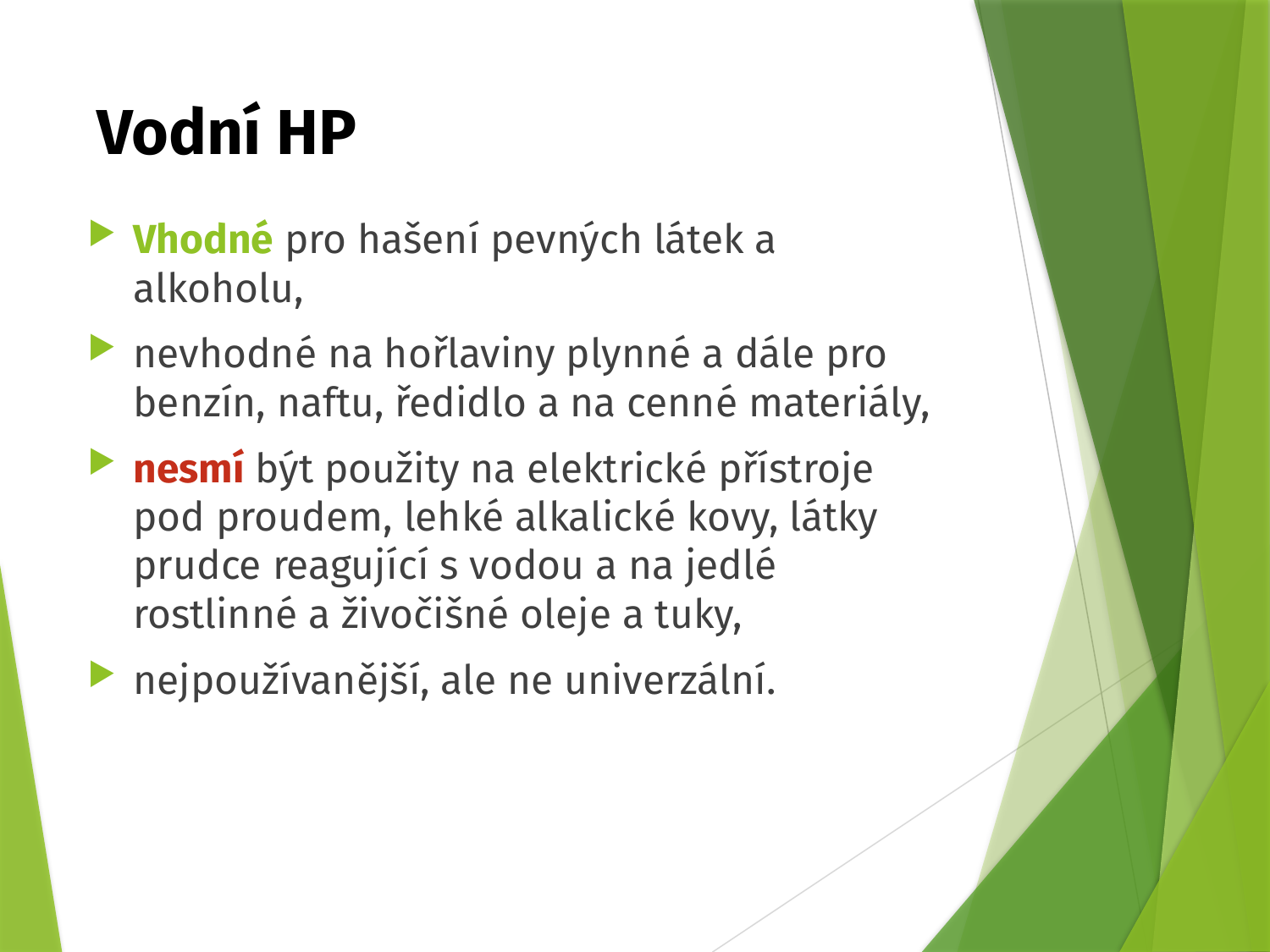

# Vodní HP
Vhodné pro hašení pevných látek a alkoholu,
nevhodné na hořlaviny plynné a dále pro benzín, naftu, ředidlo a na cenné materiály,
nesmí být použity na elektrické přístroje pod proudem, lehké alkalické kovy, látky prudce reagující s vodou a na jedlé rostlinné a živočišné oleje a tuky,
nejpoužívanější, ale ne univerzální.